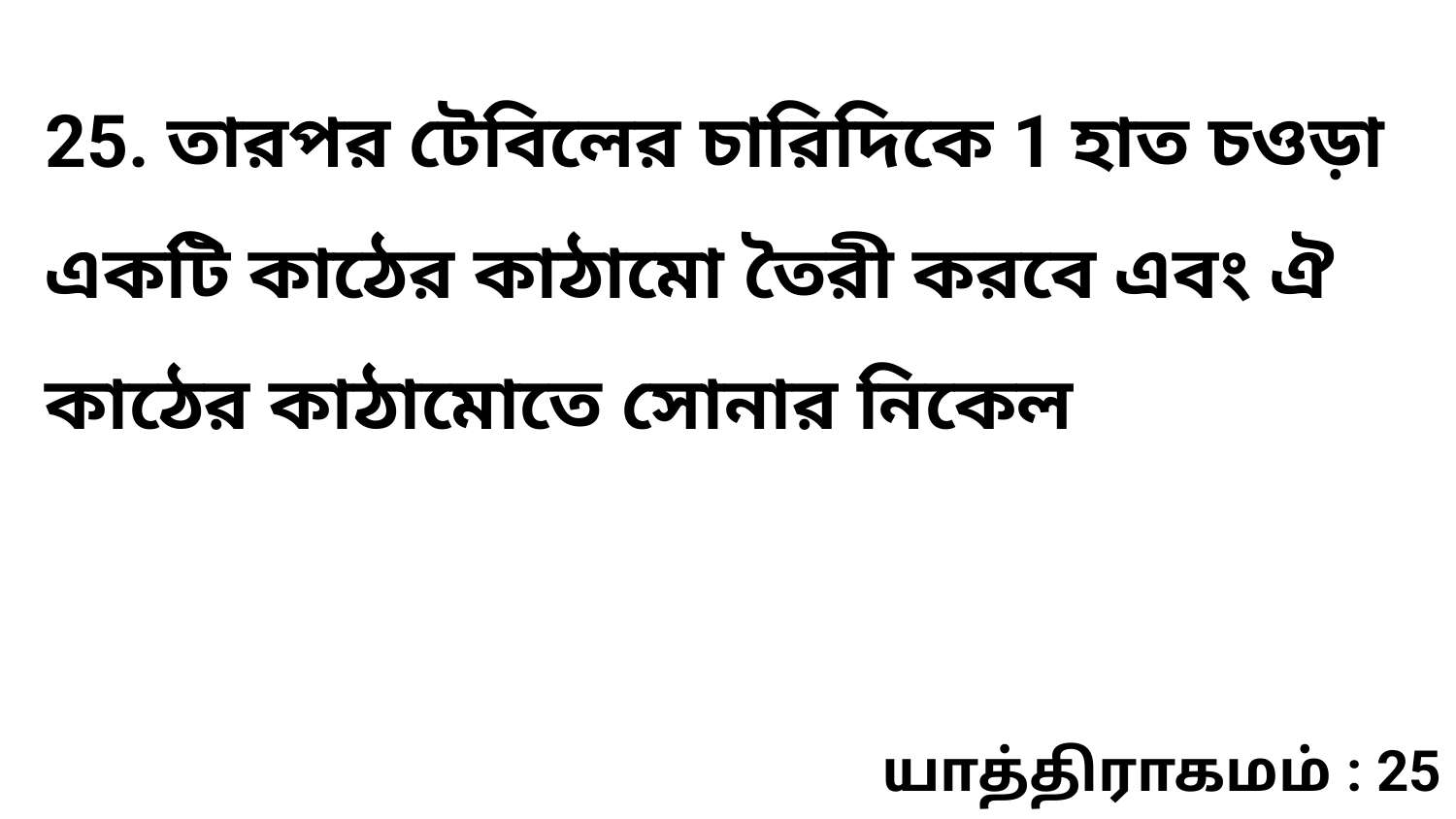

25. তারপর টেবিলের চারিদিকে 1 হাত চওড়া একটি কাঠের কাঠামো তৈরী করবে এবং ঐ কাঠের কাঠামোতে সোনার নিকেল
யாத்திராகமம் : 25